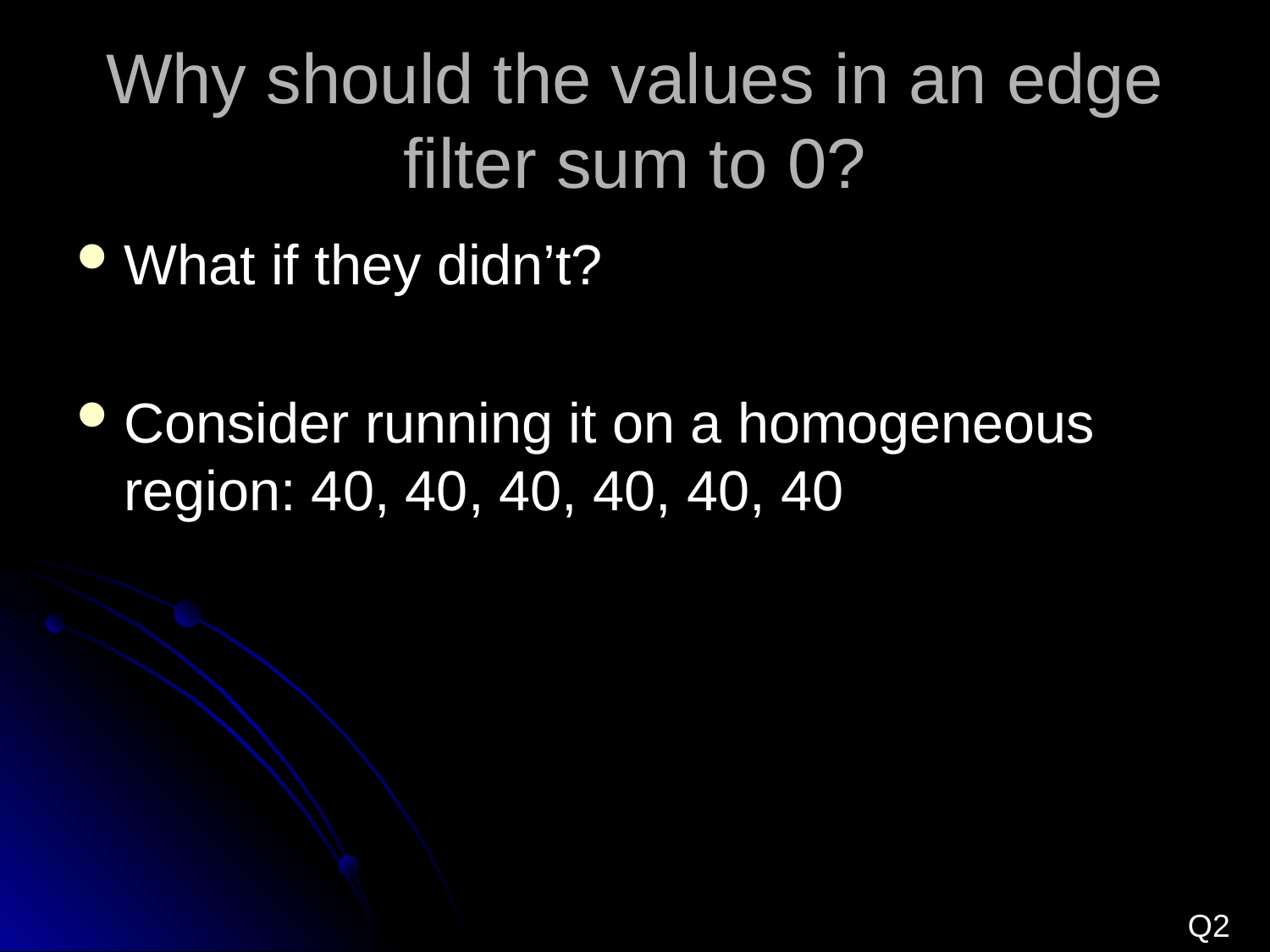

# Why should the values in an edge filter sum to 0?
What if they didn’t?

Consider running it on a homogeneous region: 40, 40, 40, 40, 40, 40
Q2